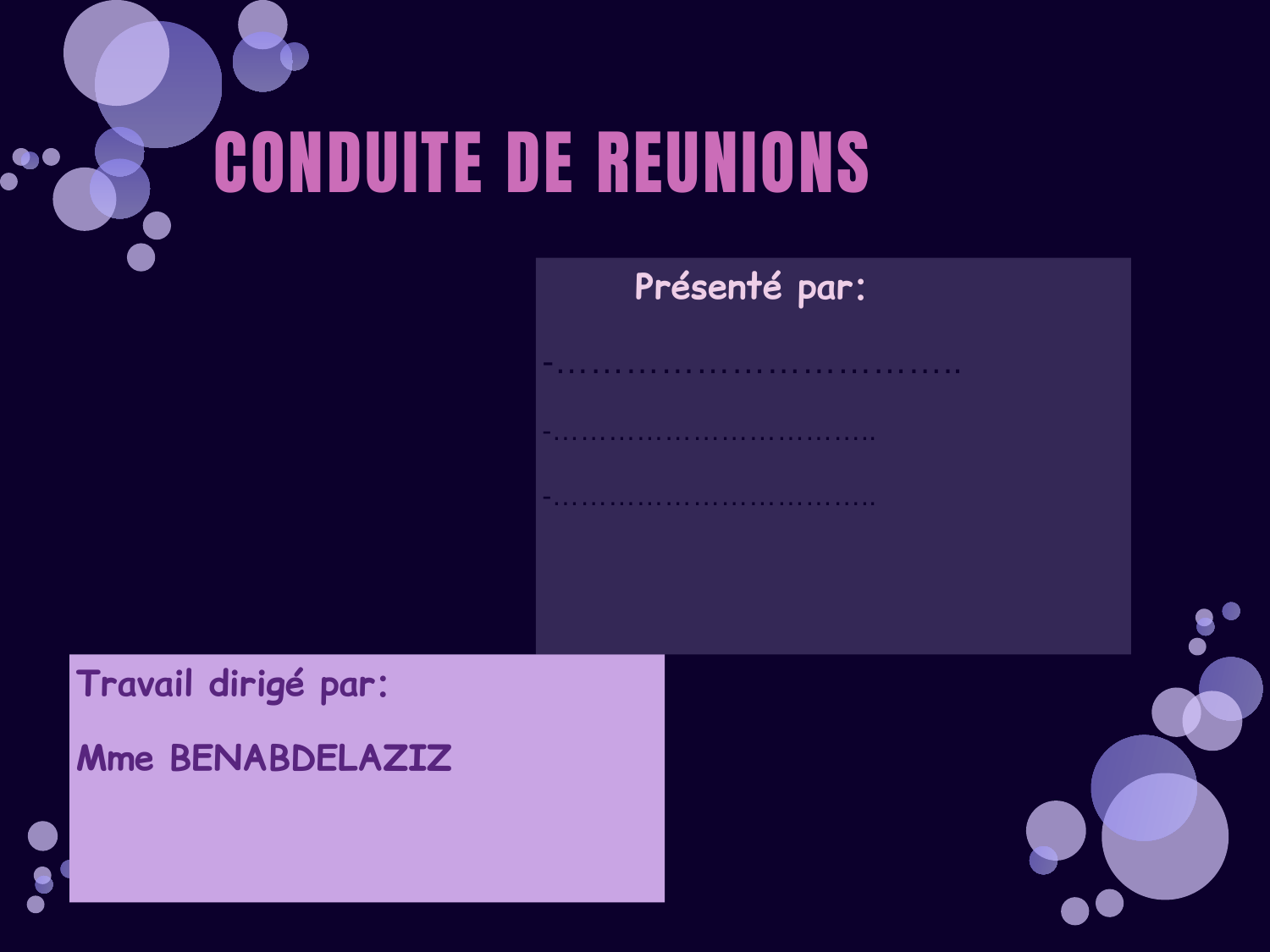

# CONDUITE DE REUNIONS
       Présenté par:
-……………………………..
-……………………………..
-……………………………..
Travail dirigé par:
Mme BENABDELAZIZ